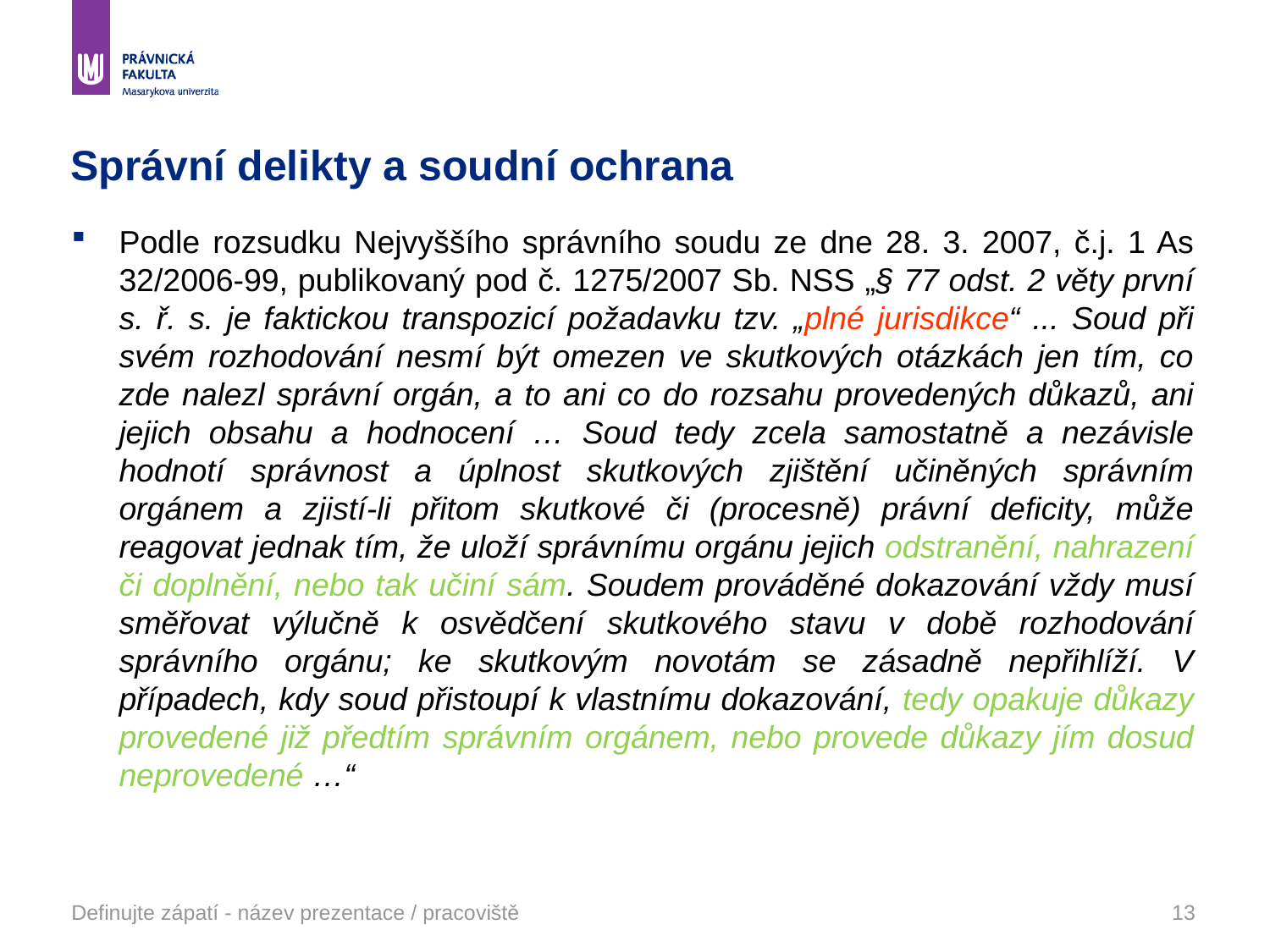

# Správní delikty a soudní ochrana
Podle rozsudku Nejvyššího správního soudu ze dne 28. 3. 2007, č.j. 1 As 32/2006-99, publikovaný pod č. 1275/2007 Sb. NSS „§ 77 odst. 2 věty první s. ř. s. je faktickou transpozicí požadavku tzv. „plné jurisdikce“ ... Soud při svém rozhodování nesmí být omezen ve skutkových otázkách jen tím, co zde nalezl správní orgán, a to ani co do rozsahu provedených důkazů, ani jejich obsahu a hodnocení … Soud tedy zcela samostatně a nezávisle hodnotí správnost a úplnost skutkových zjištění učiněných správním orgánem a zjistí-li přitom skutkové či (procesně) právní deficity, může reagovat jednak tím, že uloží správnímu orgánu jejich odstranění, nahrazení či doplnění, nebo tak učiní sám. Soudem prováděné dokazování vždy musí směřovat výlučně k osvědčení skutkového stavu v době rozhodování správního orgánu; ke skutkovým novotám se zásadně nepřihlíží. V případech, kdy soud přistoupí k vlastnímu dokazování, tedy opakuje důkazy provedené již předtím správním orgánem, nebo provede důkazy jím dosud neprovedené …“

Definujte zápatí - název prezentace / pracoviště
13